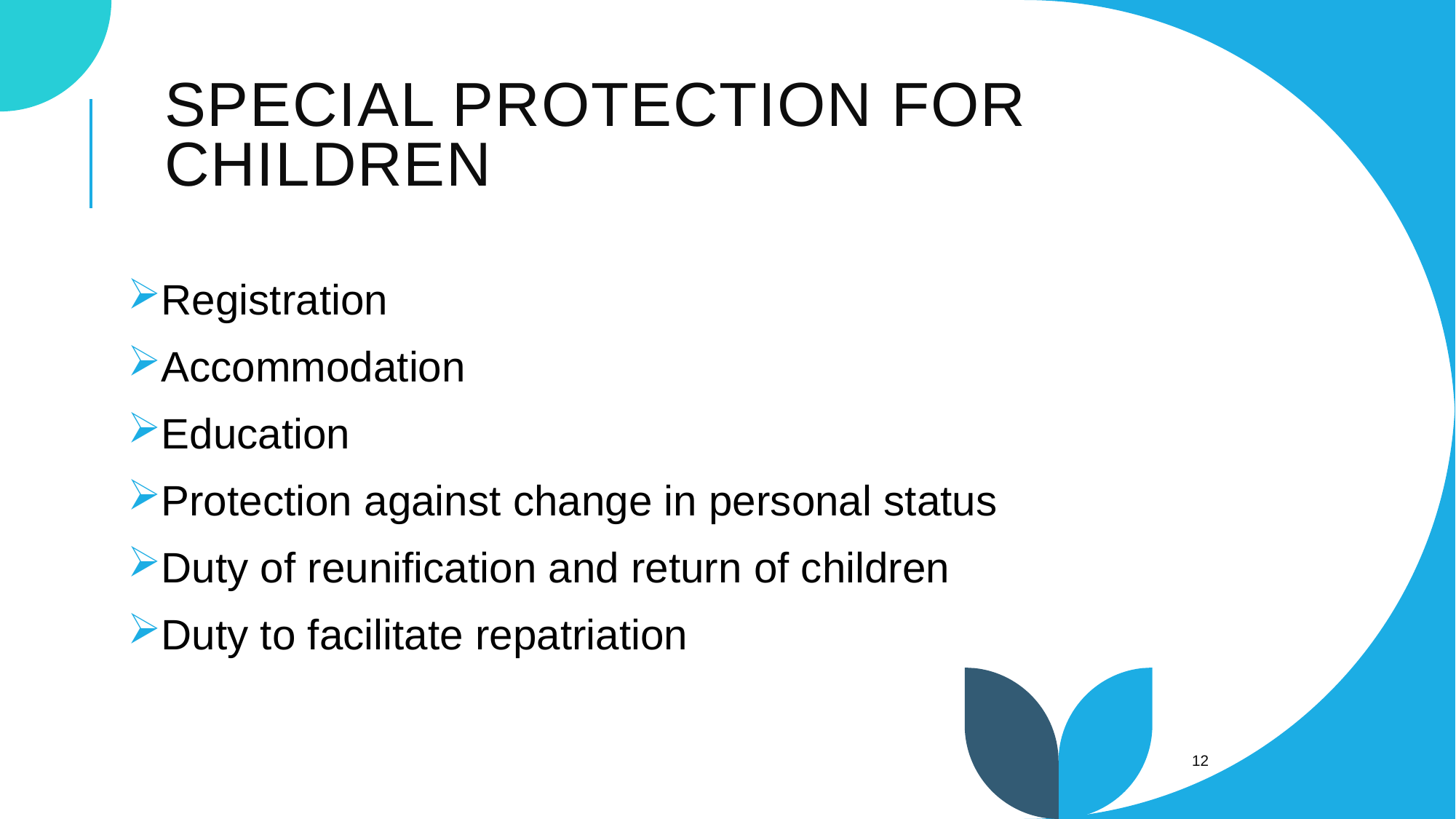

# Special protection for children
Registration
Accommodation
Education
Protection against change in personal status
Duty of reunification and return of children
Duty to facilitate repatriation

12